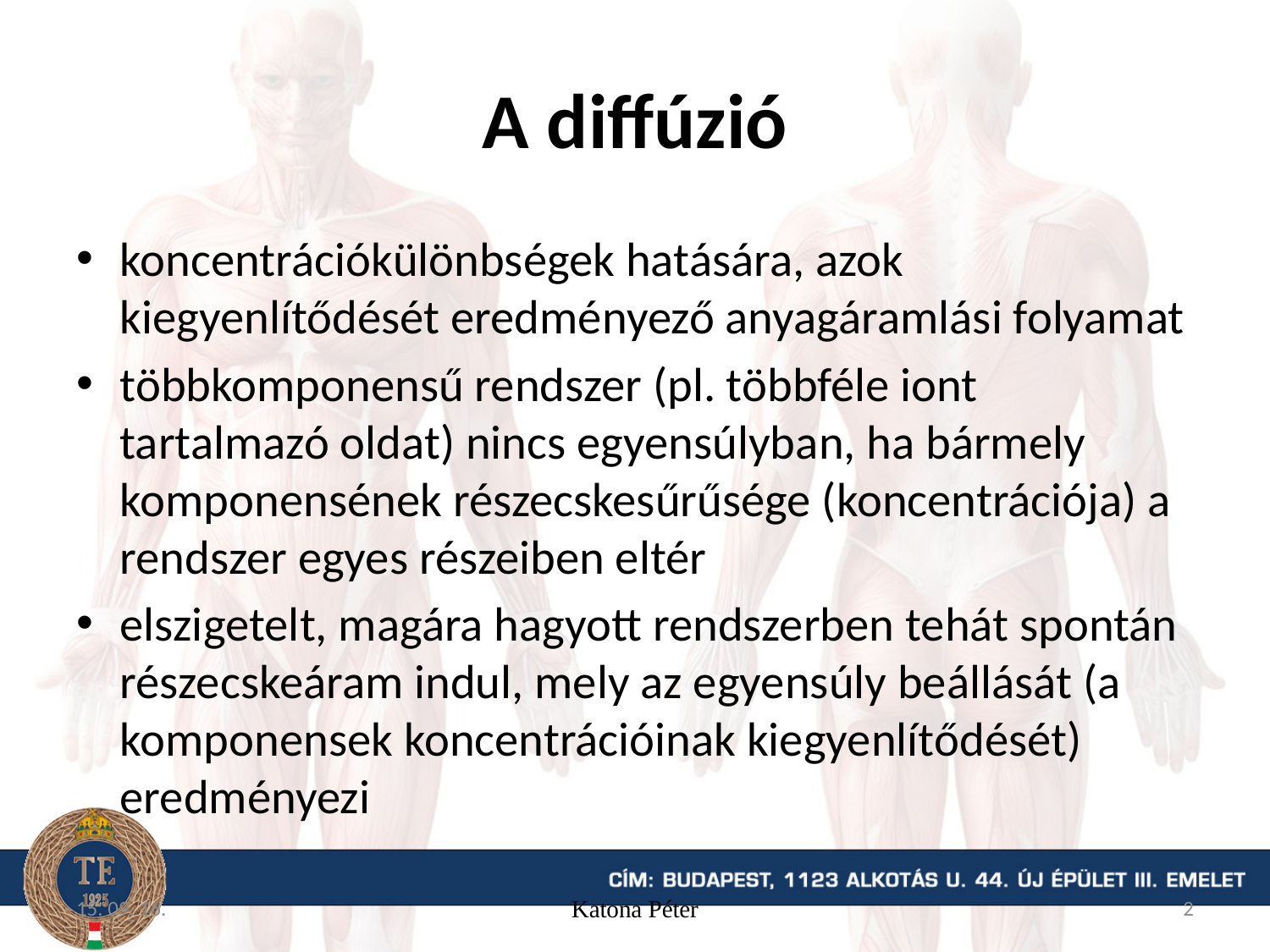

# A diffúzió
koncentrációkülönbségek hatására, azok kiegyenlítődését eredményező anyagáramlási folyamat
többkomponensű rendszer (pl. többféle iont tartalmazó oldat) nincs egyensúlyban, ha bármely komponensének részecskesűrűsége (koncentrációja) a rendszer egyes részeiben eltér
elszigetelt, magára hagyott rendszerben tehát spontán részecskeáram indul, mely az egyensúly beállását (a komponensek koncentrációinak kiegyenlítődését) eredményezi
15. 09. 16.
Katona Péter
2